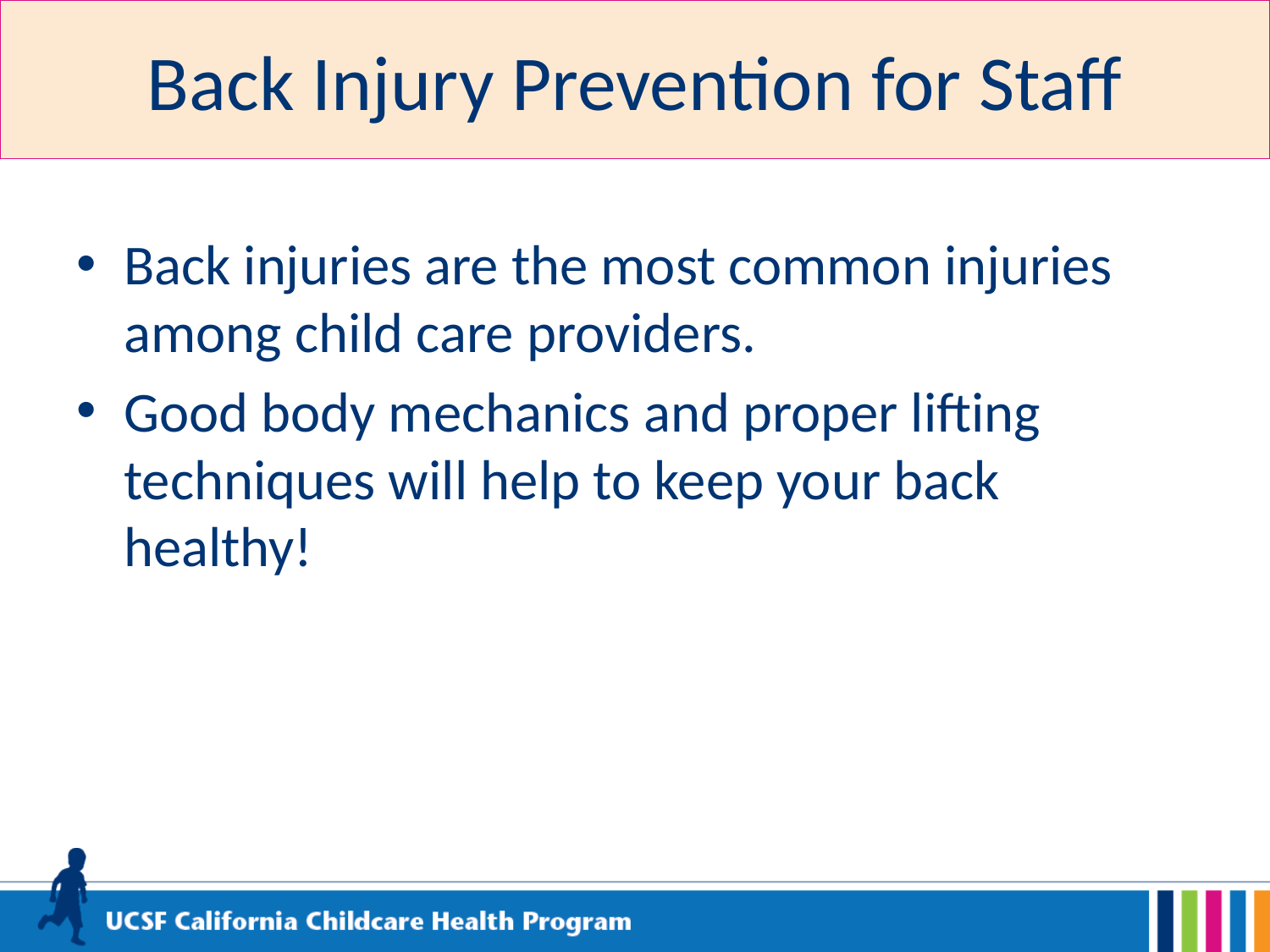

# Back Injury Prevention for Staff
Back injuries are the most common injuries among child care providers.
Good body mechanics and proper lifting techniques will help to keep your back healthy!